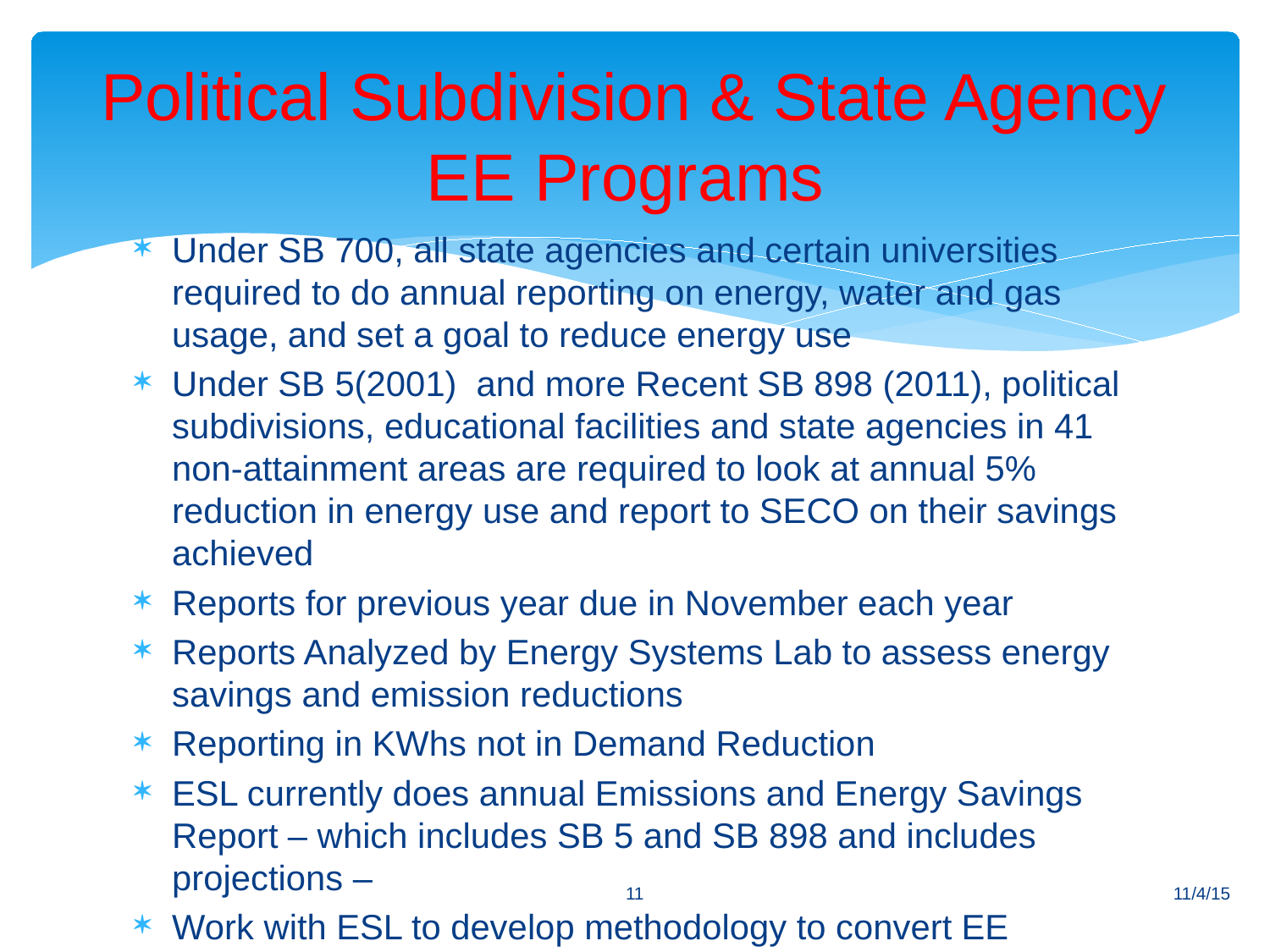

# Political Subdivision & State Agency EE Programs
Under SB 700, all state agencies and certain universities required to do annual reporting on energy, water and gas usage, and set a goal to reduce energy use
Under SB 5(2001)  and more Recent SB 898 (2011), political subdivisions, educational facilities and state agencies in 41 non-attainment areas are required to look at annual 5% reduction in energy use and report to SECO on their savings achieved
Reports for previous year due in November each year
Reports Analyzed by Energy Systems Lab to assess energy savings and emission reductions
Reporting in KWhs not in Demand Reduction
ESL currently does annual Emissions and Energy Savings Report – which includes SB 5 and SB 898 and includes projections –
Work with ESL to develop methodology to convert EE Savings into Projected Demand Savings but do not adjust CDR at present
11
11/4/15